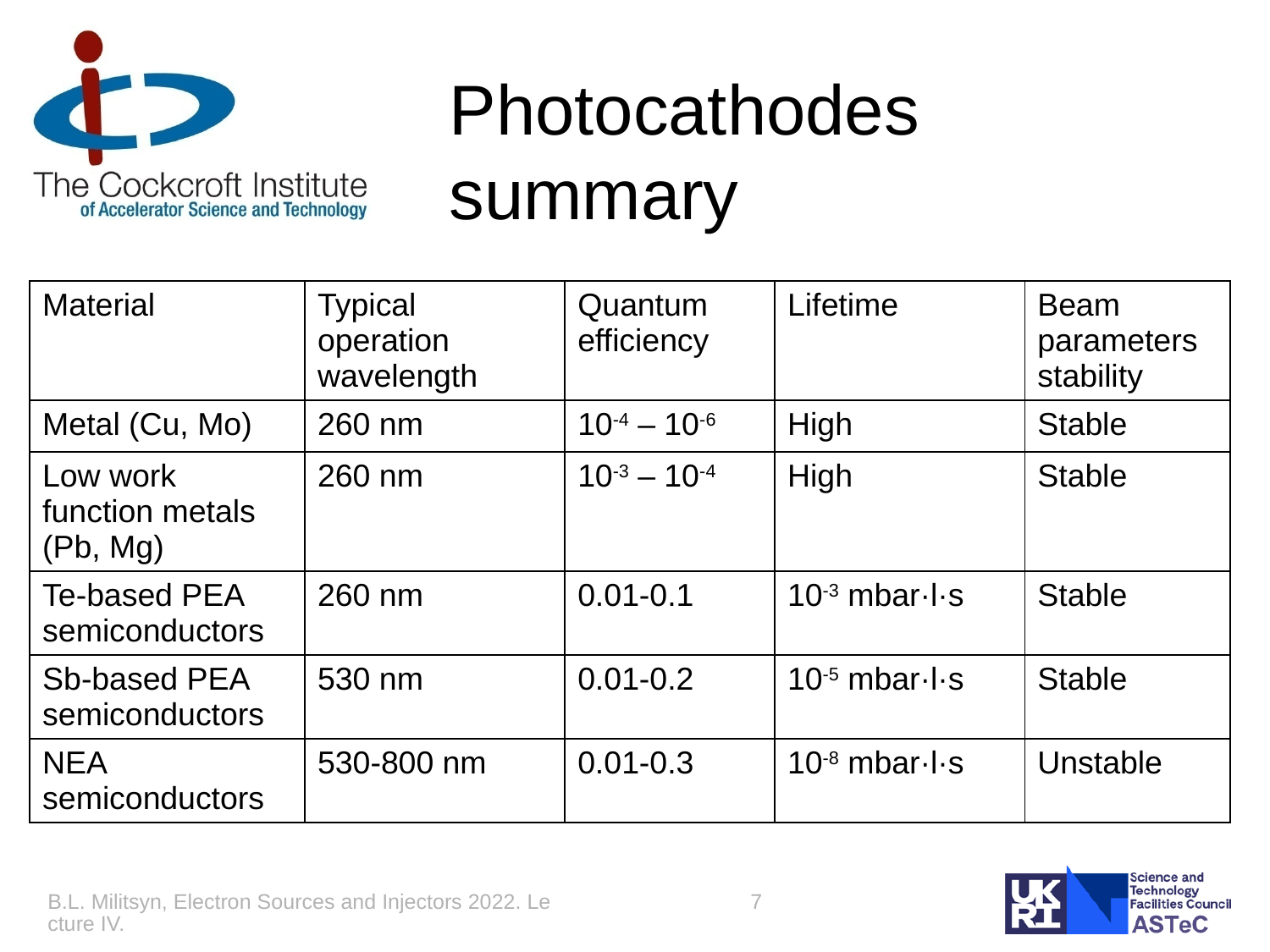

# Photocathodes summary
| Material | Typical operation wavelength | Quantum efficiency | Lifetime | Beam parameters stability |
| --- | --- | --- | --- | --- |
| Metal (Cu, Mo) | 260 nm | 10-4 – 10-6 | High | Stable |
| Low work function metals (Pb, Mg) | 260 nm | 10-3 – 10-4 | High | Stable |
| Te-based PEA semiconductors | 260 nm | 0.01-0.1 | 10-3 mbar·l·s | Stable |
| Sb-based PEA semiconductors | 530 nm | 0.01-0.2 | 10-5 mbar·l·s | Stable |
| NEA semiconductors | 530-800 nm | 0.01-0.3 | 10-8 mbar·l·s | Unstable |
B.L. Militsyn, Electron Sources and Injectors 2022. Lecture IV.
7